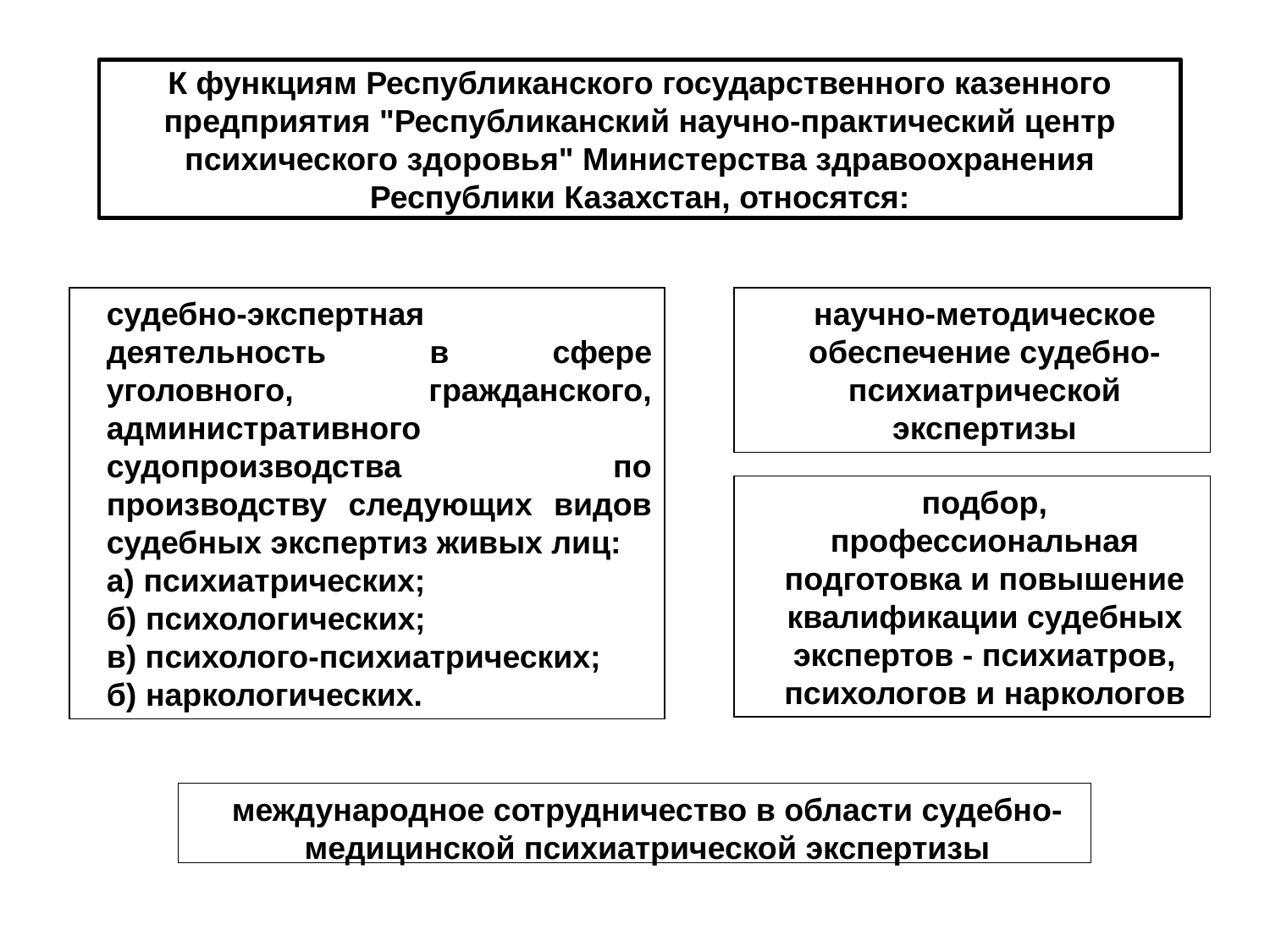

# К функциям Республиканского государственного казенного предприятия "Республиканский научно-практический центр психического здоровья" Министерства здравоохранения Республики Казахстан, относятся:
судебно-экспертная деятельность в сфере уголовного, гражданского, административного судопроизводства по производству следующих видов судебных экспертиз живых лиц:
а) психиатрических;
б) психологических;
в) психолого-психиатрических;
б) наркологических.
научно-методическое обеспечение судебно-психиатрической экспертизы
подбор, профессиональная подготовка и повышение квалификации судебных экспертов - психиатров, психологов и наркологов
международное сотрудничество в области судебно-медицинской психиатрической экспертизы